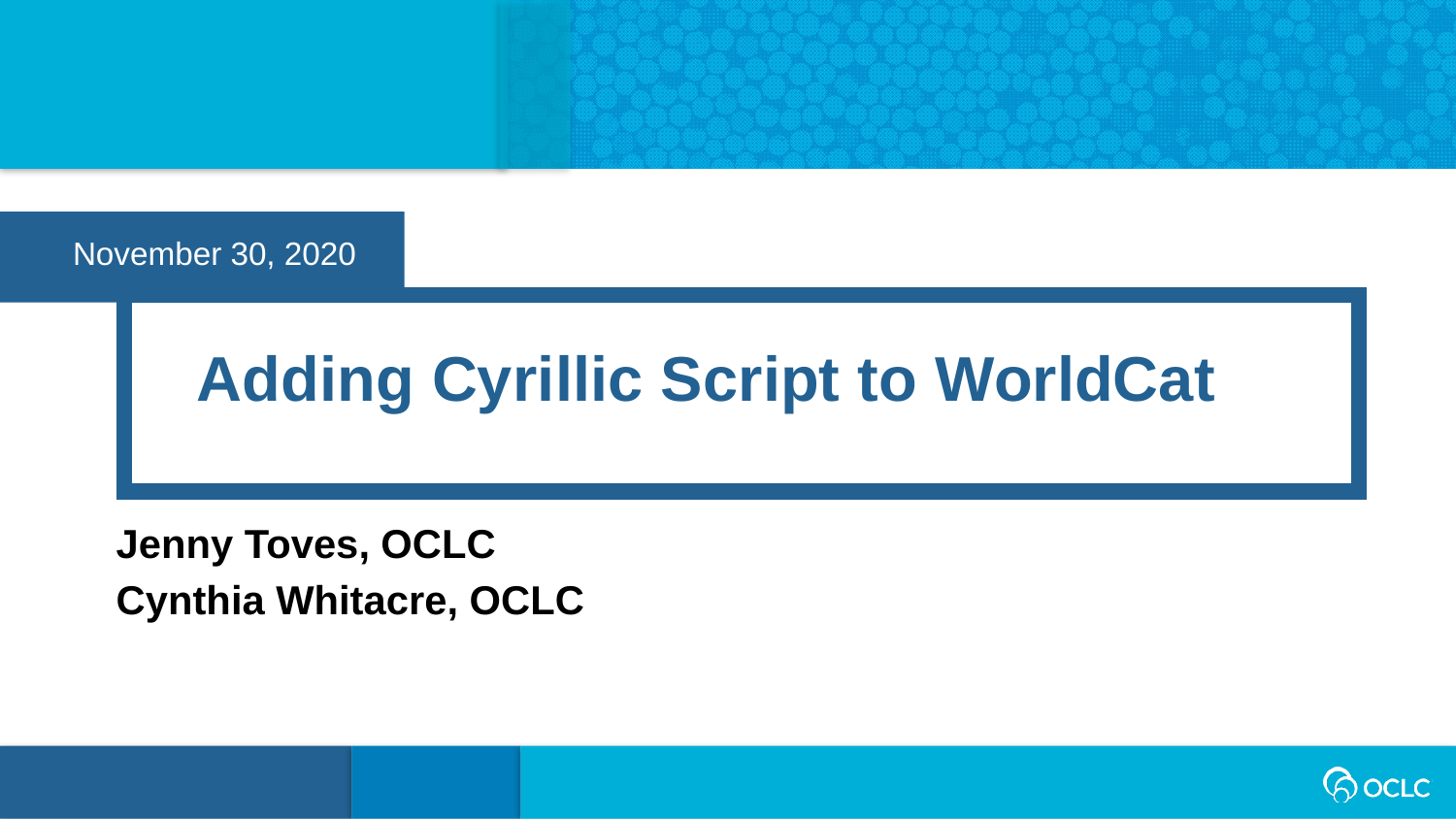

November 30, 2020
Adding Cyrillic Script to WorldCat
Jenny Toves, OCLC
Cynthia Whitacre, OCLC